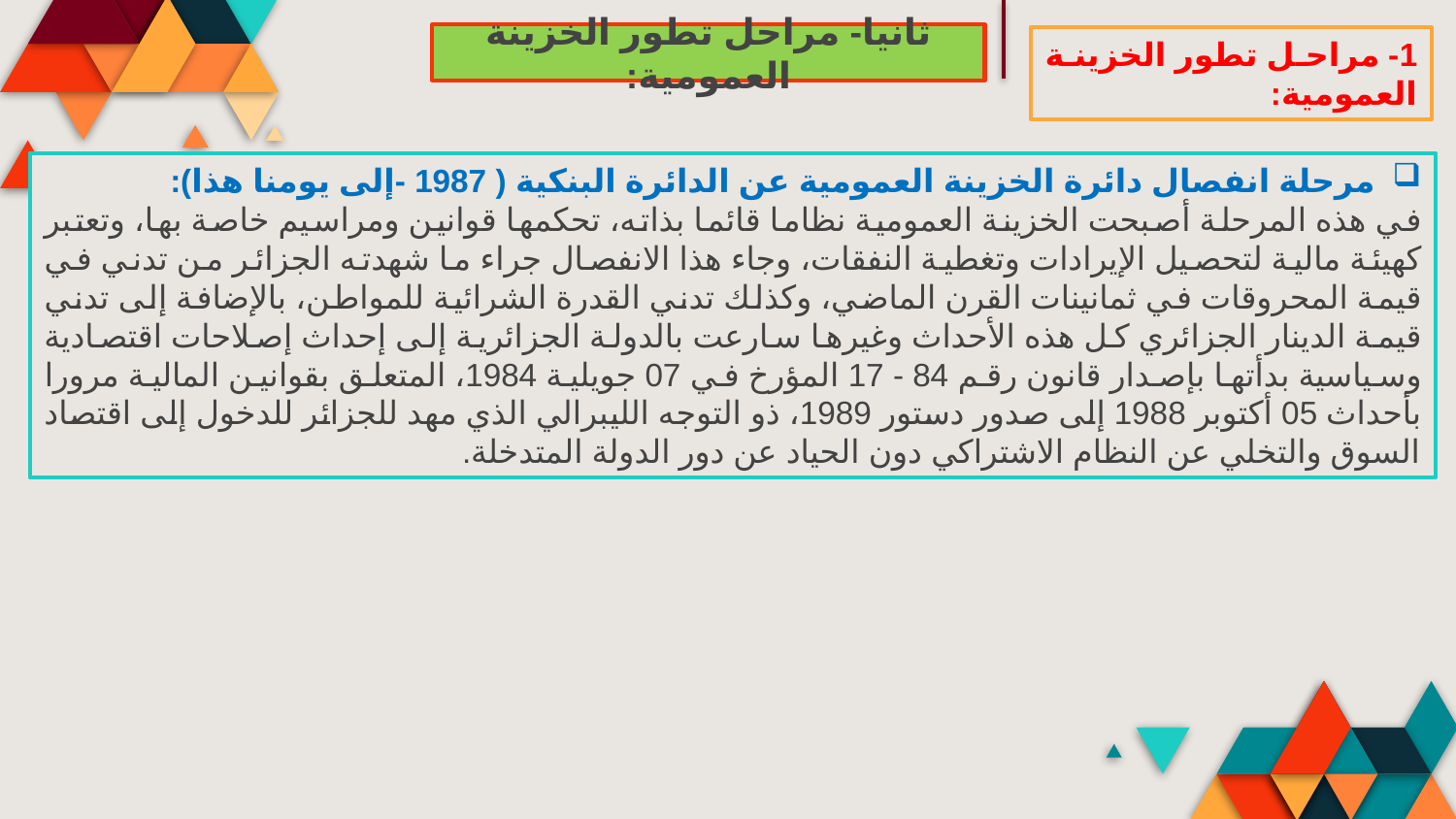

ثانيا- مراحل تطور الخزينة العمومية:
1- مراحل تطور الخزينة العمومية:
مرحلة انفصال دائرة الخزينة العمومية عن الدائرة البنكية ( 1987 -إلى يومنا هذا):
في هذه المرحلة أصبحت الخزينة العمومية نظاما قائما بذاته، تحكمها قوانين ومراسيم خاصة بها، وتعتبر كهيئة مالية لتحصيل الإيرادات وتغطية النفقات، وجاء هذا الانفصال جراء ما شهدته الجزائر من تدني في قيمة المحروقات في ثمانينات القرن الماضي، وكذلك تدني القدرة الشرائية للمواطن، بالإضافة إلى تدني قيمة الدينار الجزائري كل هذه الأحداث وغيرها سارعت بالدولة الجزائرية إلى إحداث إصلاحات اقتصادية وسياسية بدأتها بإصدار قانون رقم 84 - 17 المؤرخ في 07 جويلية 1984، المتعلق بقوانين المالية مرورا بأحداث 05 أكتوبر 1988 إلى صدور دستور 1989، ذو التوجه الليبرالي الذي مهد للجزائر للدخول إلى اقتصاد السوق والتخلي عن النظام الاشتراكي دون الحياد عن دور الدولة المتدخلة.